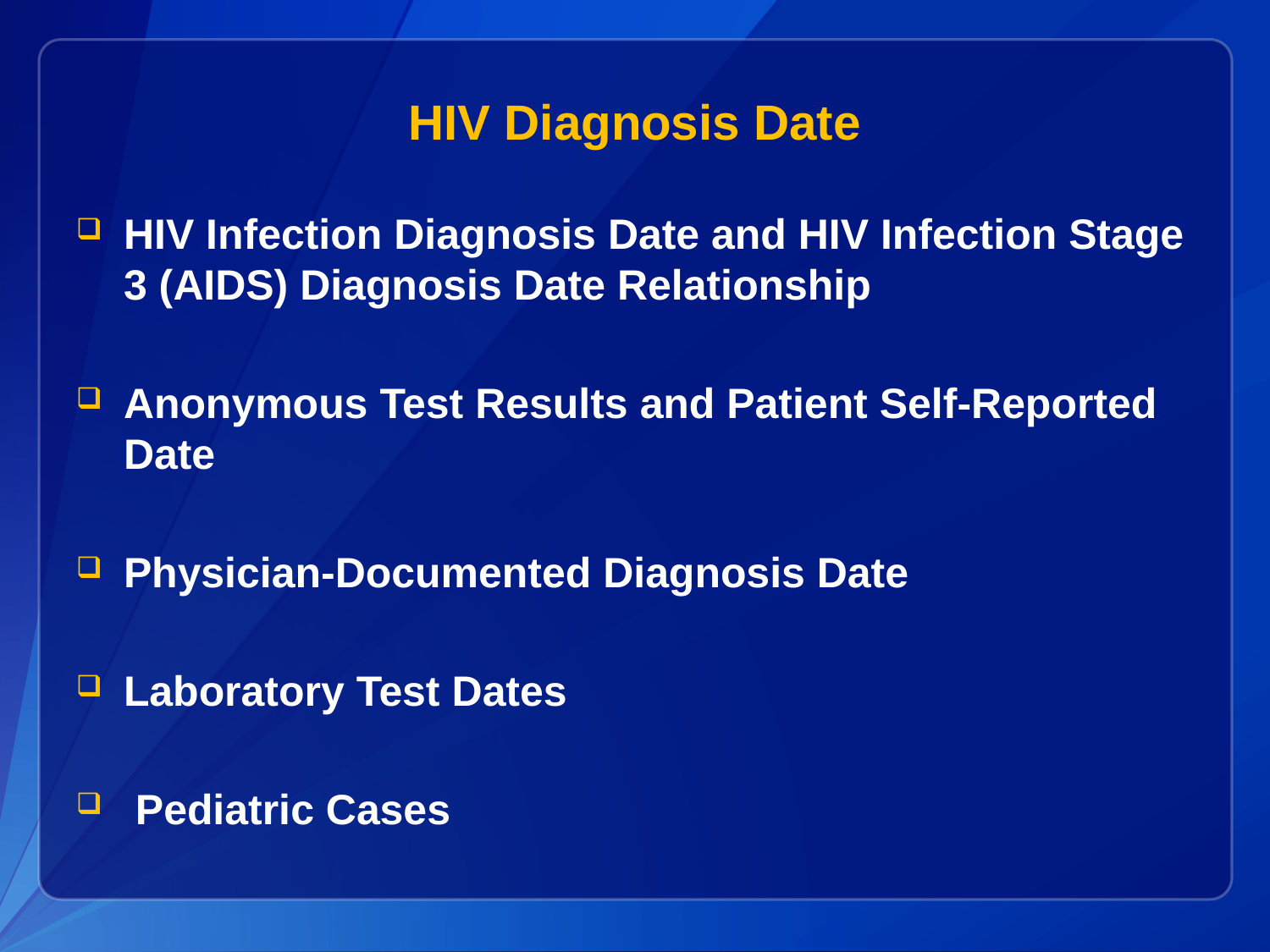

# HIV Diagnosis Date
HIV Infection Diagnosis Date and HIV Infection Stage 3 (AIDS) Diagnosis Date Relationship

Anonymous Test Results and Patient Self-Reported Date

Physician-Documented Diagnosis Date

Laboratory Test Dates

 Pediatric Cases